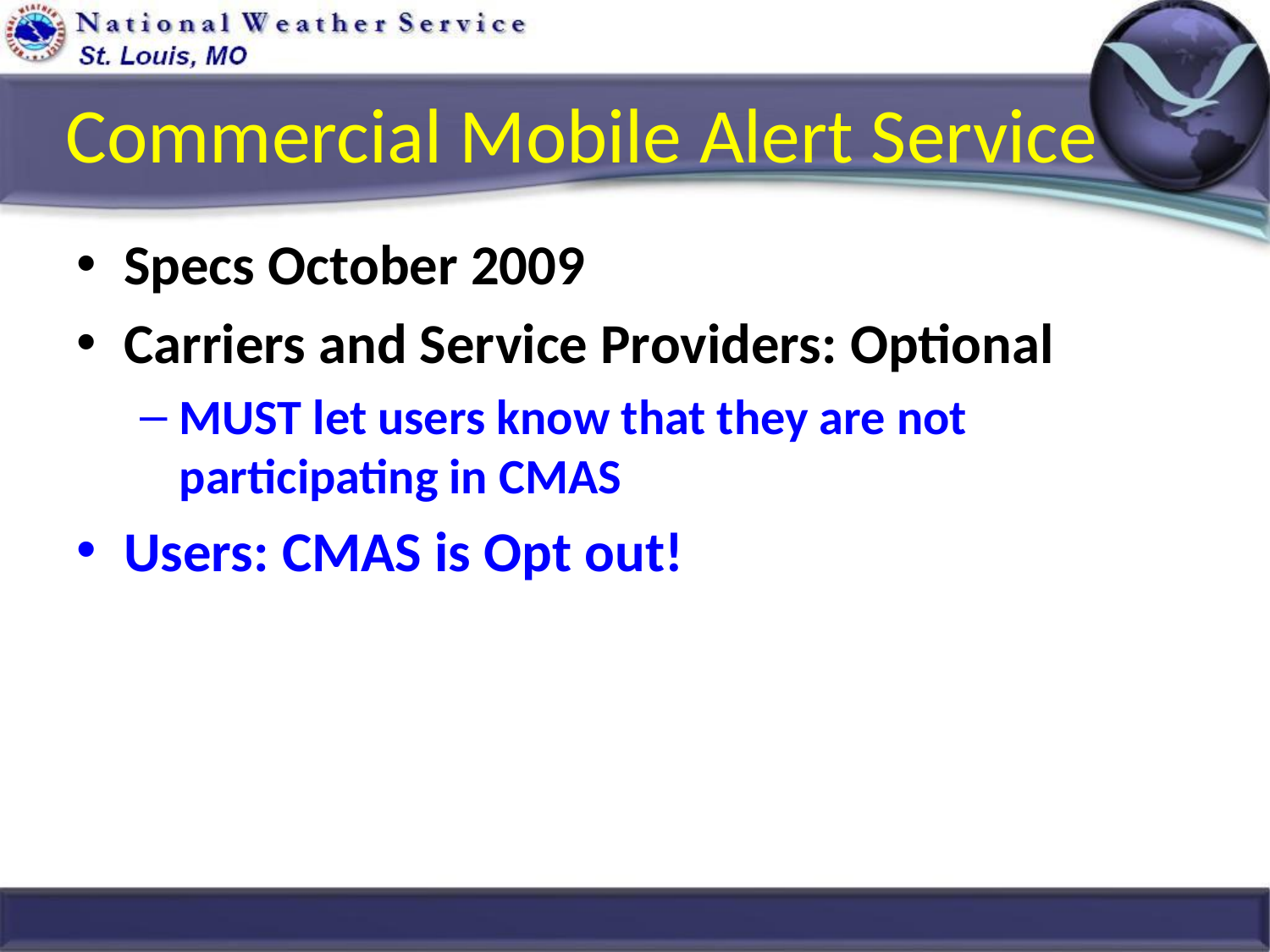

# Commercial Mobile Alert Service
Specs October 2009
Carriers and Service Providers: Optional
MUST let users know that they are not participating in CMAS
Users: CMAS is Opt out!